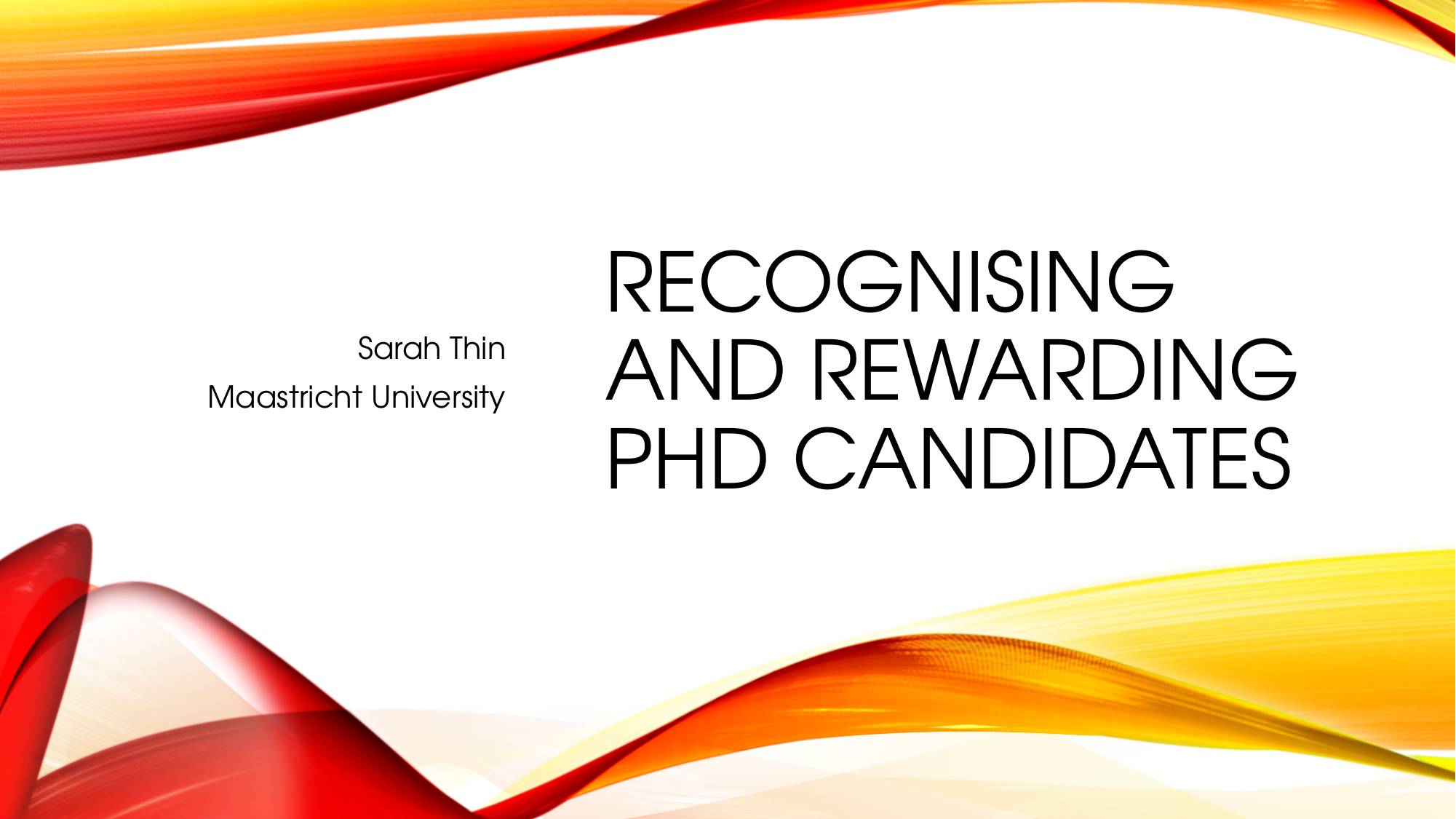

Sarah Thin
Maastricht University
# Recognising and Rewarding PhD candidates